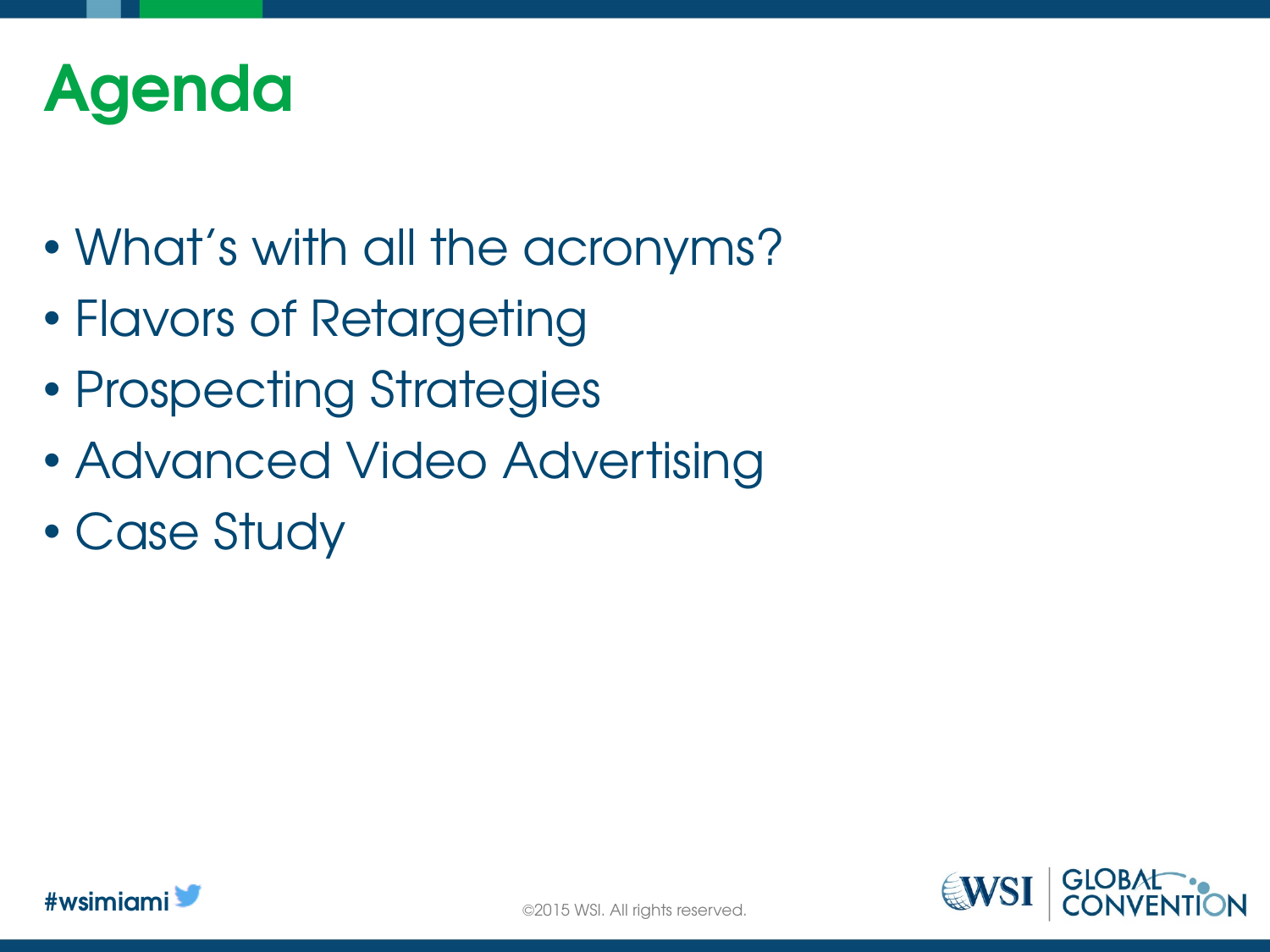

# Agenda
What’s with all the acronyms?
Flavors of Retargeting
Prospecting Strategies
Advanced Video Advertising
Case Study